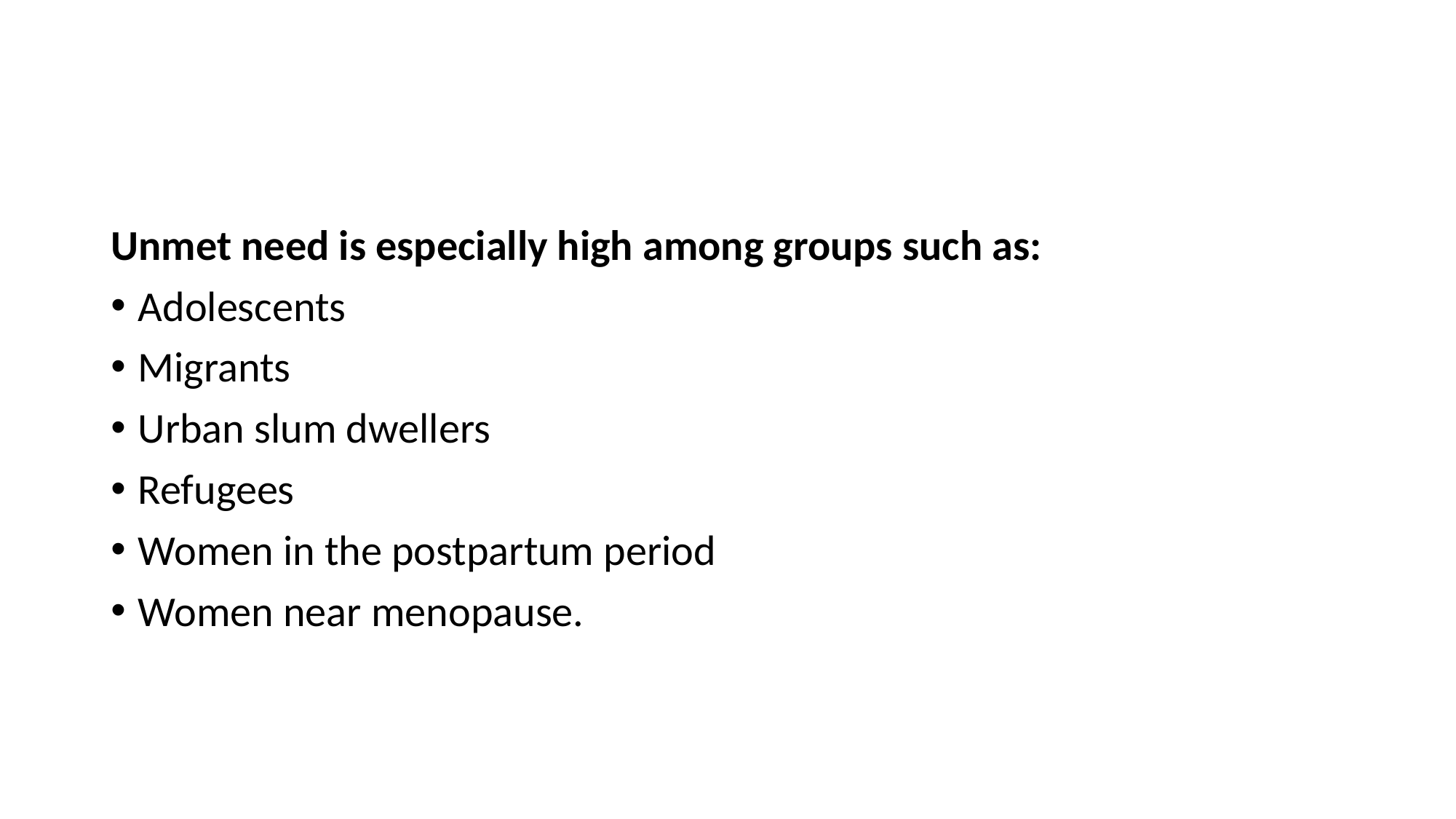

#
Unmet need is especially high among groups such as:
Adolescents
Migrants
Urban slum dwellers
Refugees
Women in the postpartum period
Women near menopause.